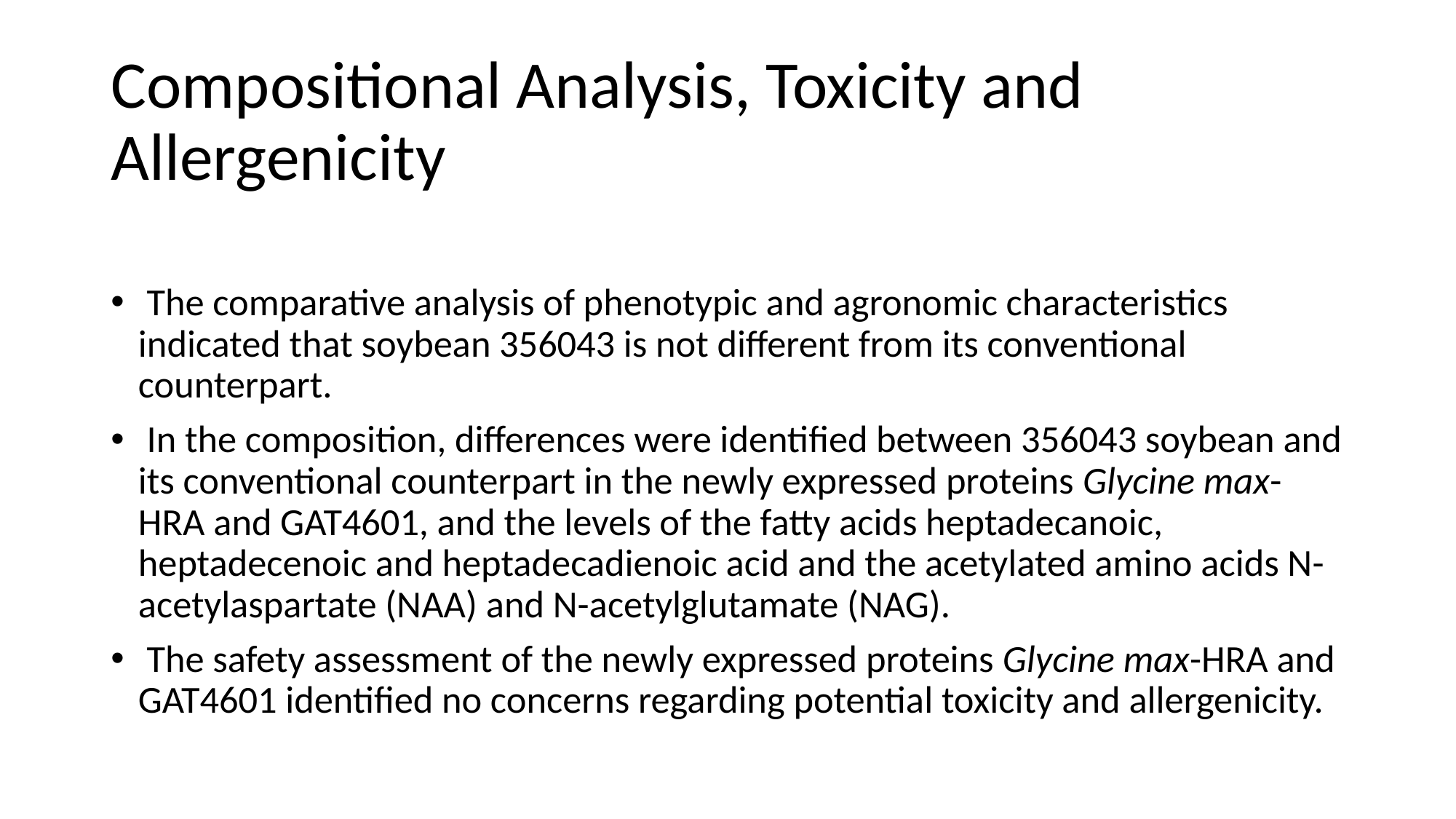

# Compositional Analysis, Toxicity and Allergenicity

 The comparative analysis of phenotypic and agronomic characteristics indicated that soybean 356043 is not different from its conventional counterpart.
 In the composition, differences were identified between 356043 soybean and its conventional counterpart in the newly expressed proteins Glycine max-HRA and GAT4601, and the levels of the fatty acids heptadecanoic, heptadecenoic and heptadecadienoic acid and the acetylated amino acids N-acetylaspartate (NAA) and N-acetylglutamate (NAG).
 The safety assessment of the newly expressed proteins Glycine max-HRA and GAT4601 identified no concerns regarding potential toxicity and allergenicity.